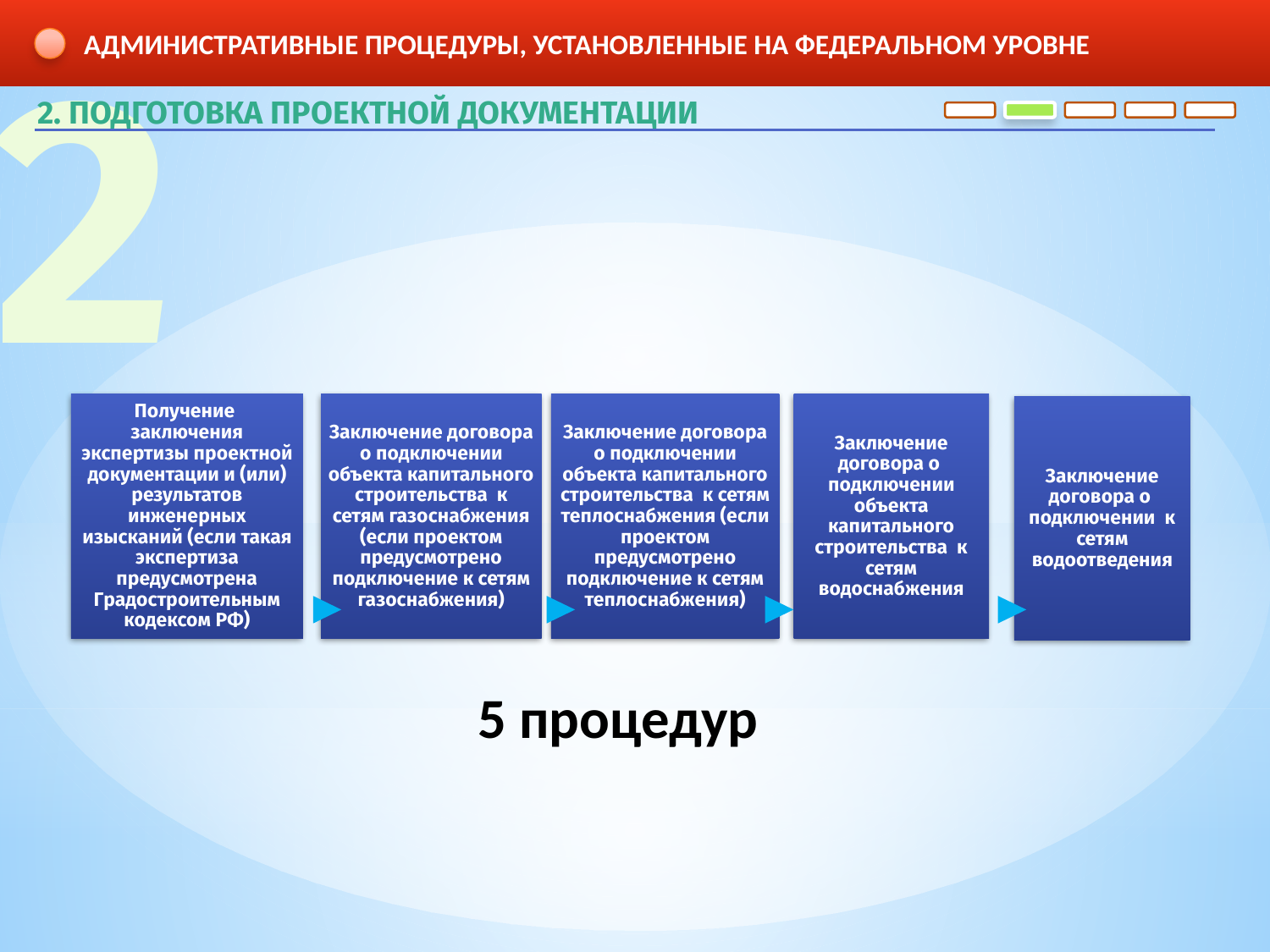

2
АДМИНИСТРАТИВНЫЕ ПРОЦЕДУРЫ, УСТАНОВЛЕННЫЕ НА ФЕДЕРАЛЬНОМ УРОВНЕ

2. ПОДГОТОВКА ПРОЕКТНОЙ ДОКУМЕНТАЦИИ

Получение  заключения экспертизы проектной документации и (или) результатов инженерных изысканий (если такая экспертиза предусмотрена Градостроительным кодексом РФ)
Заключение договора о подключении объекта капитального строительства  к сетям газоснабжения (если проектом предусмотрено подключение к сетям газоснабжения)
Заключение договора о подключении объекта капитального строительства  к сетям теплоснабжения (если проектом предусмотрено подключение к сетям теплоснабжения)
Заключение договора о  подключении объекта капитального строительства  к сетям водоснабжения
Заключение договора о  подключении  к сетям водоотведения

5 процедур